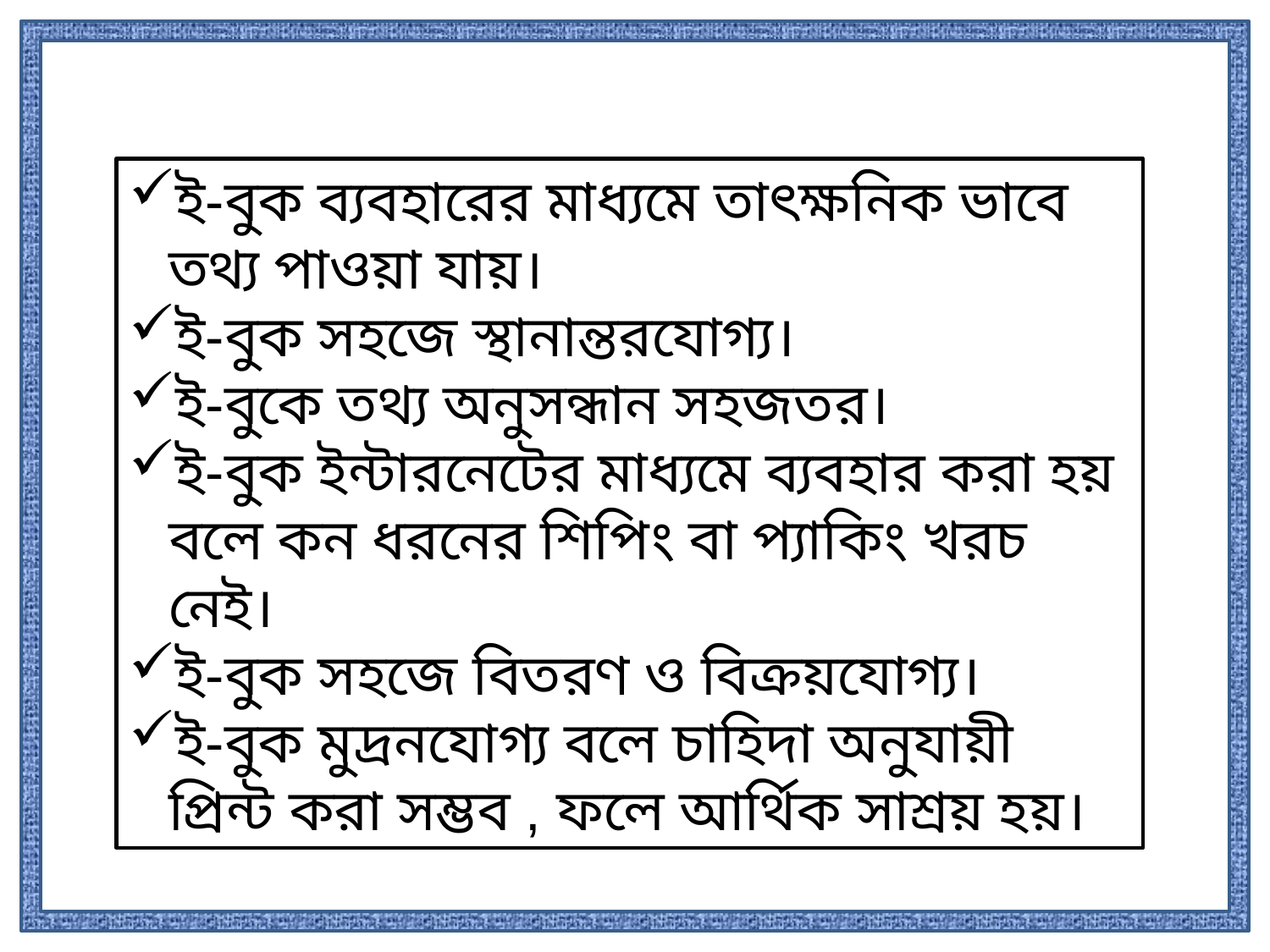

ই-বুক ব্যবহারের মাধ্যমে তাৎক্ষনিক ভাবে তথ্য পাওয়া যায়।
ই-বুক সহজে স্থানান্তরযোগ্য।
ই-বুকে তথ্য অনুসন্ধান সহজতর।
ই-বুক ইন্টারনেটের মাধ্যমে ব্যবহার করা হয় বলে কন ধরনের শিপিং বা প্যাকিং খরচ  নেই।
ই-বুক সহজে বিতরণ ও বিক্রয়যোগ্য।
ই-বুক মুদ্রনযোগ্য বলে চাহিদা অনুযায়ী প্রিন্ট করা সম্ভব , ফলে আর্থিক সাশ্রয় হয়।